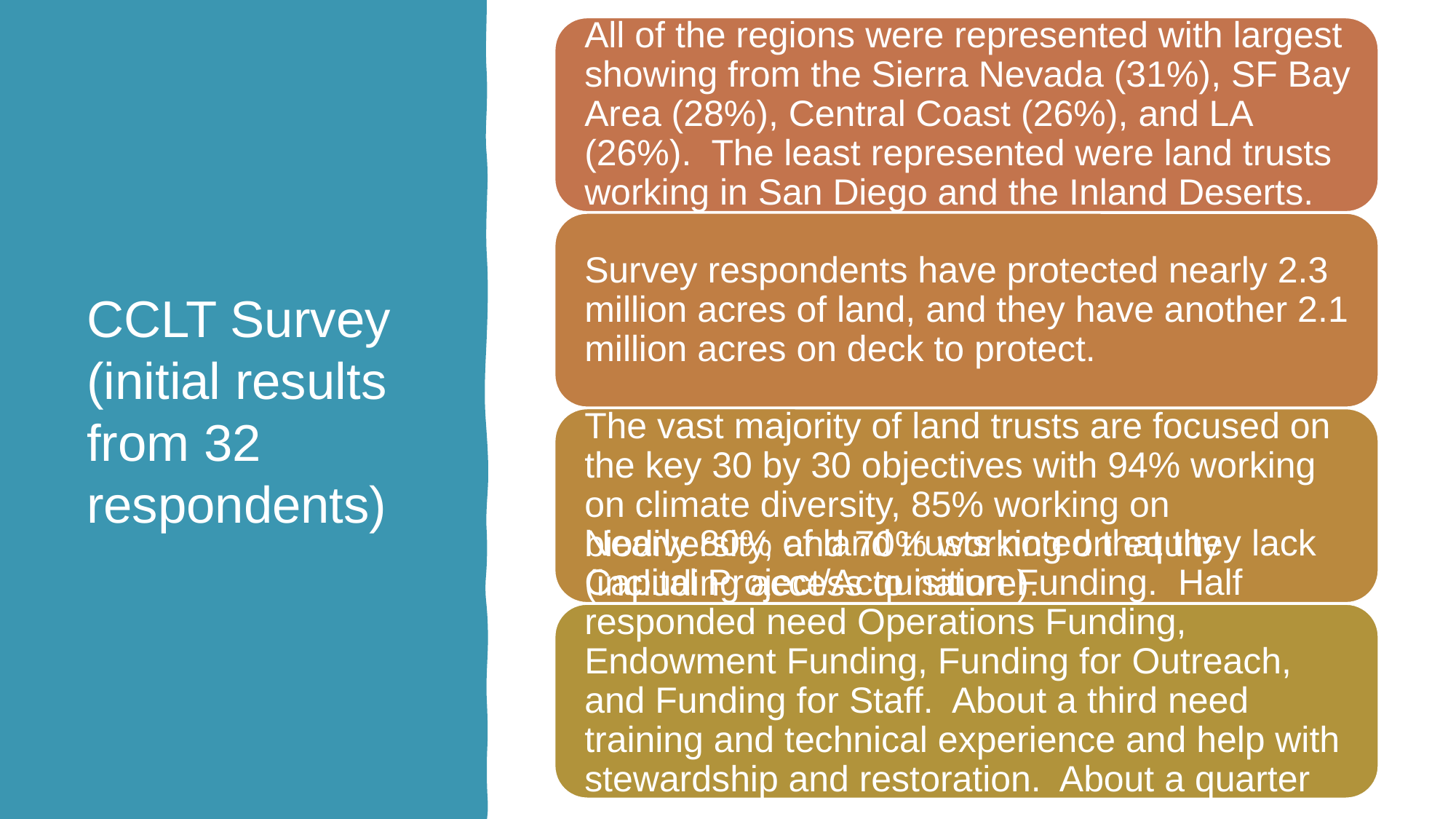

All of the regions were represented with largest showing from the Sierra Nevada (31%), SF Bay Area (28%), Central Coast (26%), and LA (26%).  The least represented were land trusts working in San Diego and the Inland Deserts.
Survey respondents have protected nearly 2.3 million acres of land, and they have another 2.1 million acres on deck to protect.
The vast majority of land trusts are focused on the key 30 by 30 objectives with 94% working on climate diversity, 85% working on biodiversity, and 70% working on equity (including access to nature).
Nearly 80% of land trusts noted that they lack Capital Project/Acquisition Funding.  Half responded need Operations Funding, Endowment Funding, Funding for Outreach, and Funding for Staff.  About a third need training and technical experience and help with stewardship and restoration.  About a quarter need research and monitoring funding and support.
# CCLT Survey (initial results from 32 respondents)